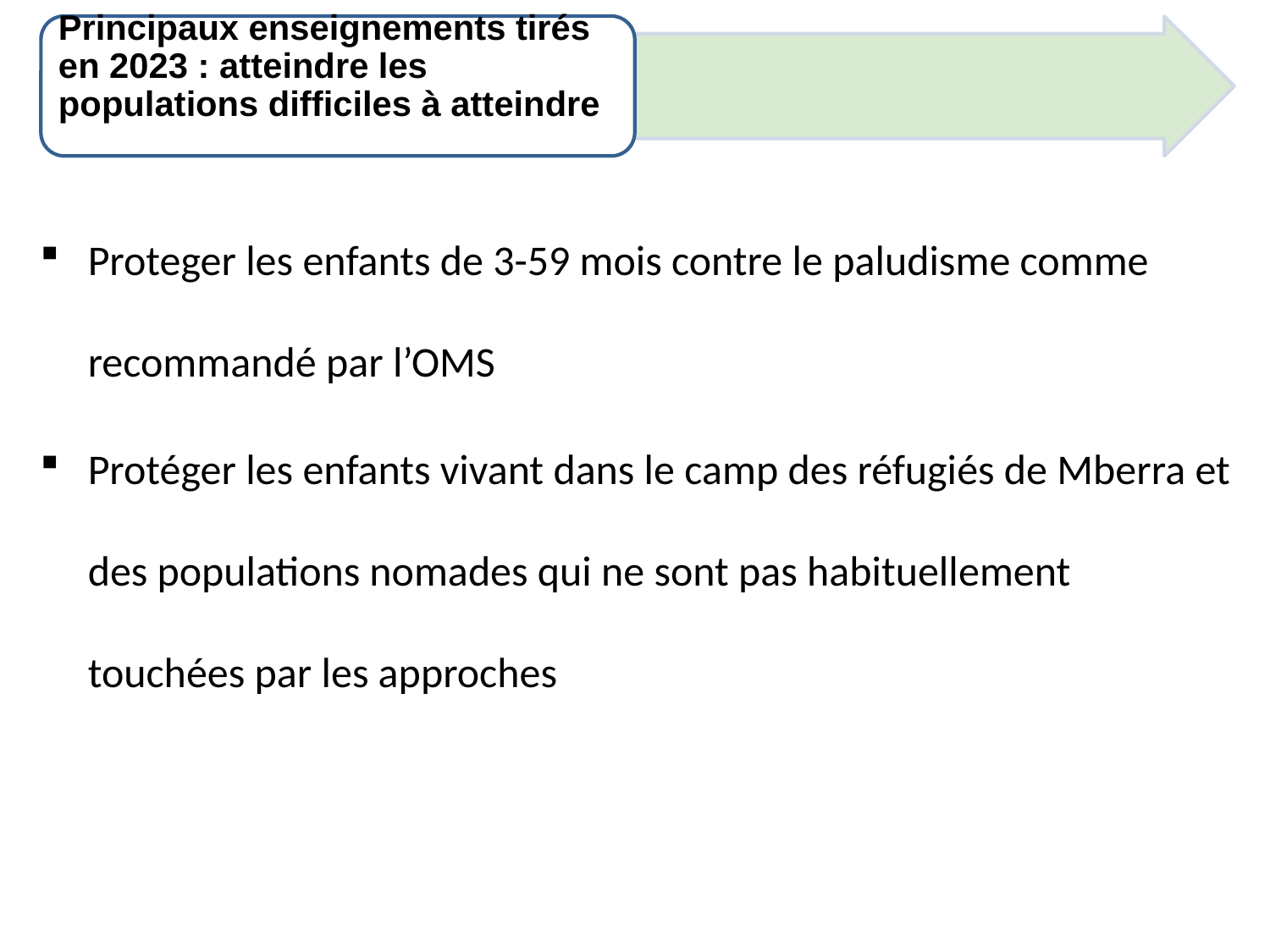

Principaux enseignements tirés en 2023 : atteindre les populations difficiles à atteindre
Proteger les enfants de 3-59 mois contre le paludisme comme recommandé par l’OMS
Protéger les enfants vivant dans le camp des réfugiés de Mberra et des populations nomades qui ne sont pas habituellement touchées par les approches